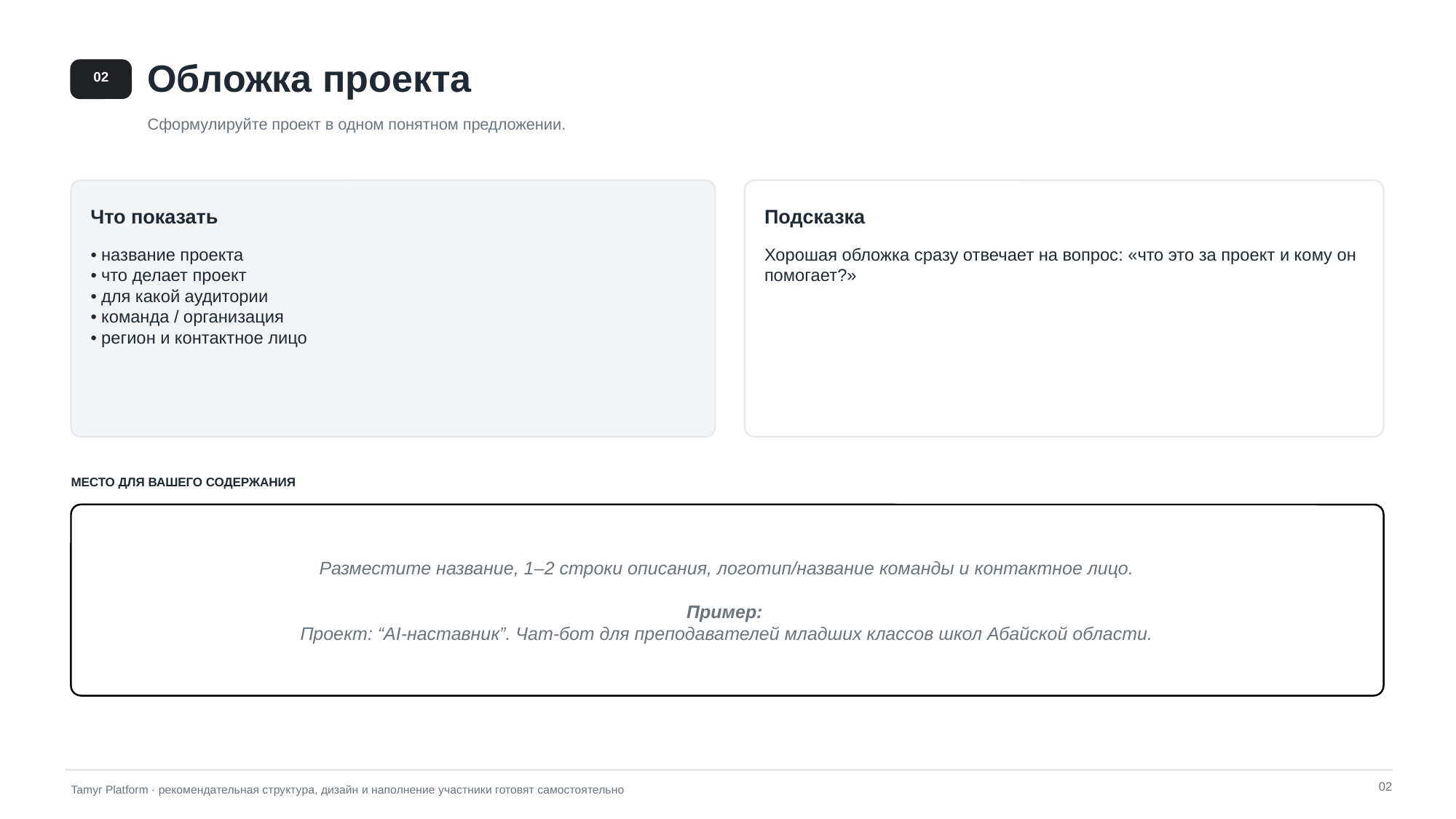

Обложка проекта

02
Сформулируйте проект в одном понятном предложении.

Что показать
Подсказка
• название проекта
• что делает проект
• для какой аудитории
• команда / организация
• регион и контактное лицо
Хорошая обложка сразу отвечает на вопрос: «что это за проект и кому он помогает?»
МЕСТО ДЛЯ ВАШЕГО СОДЕРЖАНИЯ

Разместите название, 1–2 строки описания, логотип/название команды и контактное лицо.

Пример:
Проект: “AI-наставник”. Чат-бот для преподавателей младших классов школ Абайской области.
02
Tamyr Platform · рекомендательная структура, дизайн и наполнение участники готовят самостоятельно